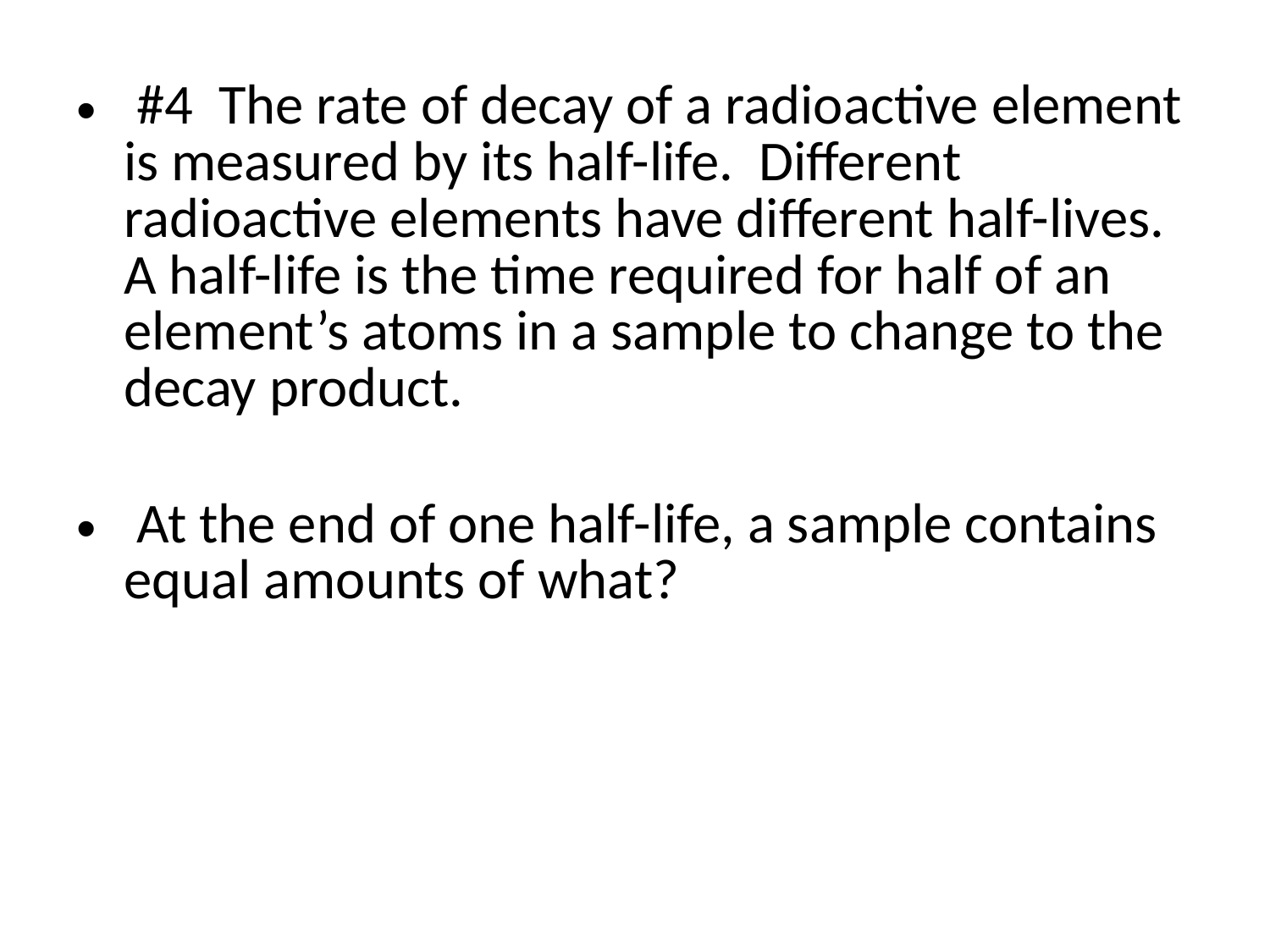

#
 #4  The rate of decay of a radioactive element is measured by its half-life.  Different radioactive elements have different half-lives.  A half-life is the time required for half of an element’s atoms in a sample to change to the decay product.

 At the end of one half-life, a sample contains equal amounts of what?